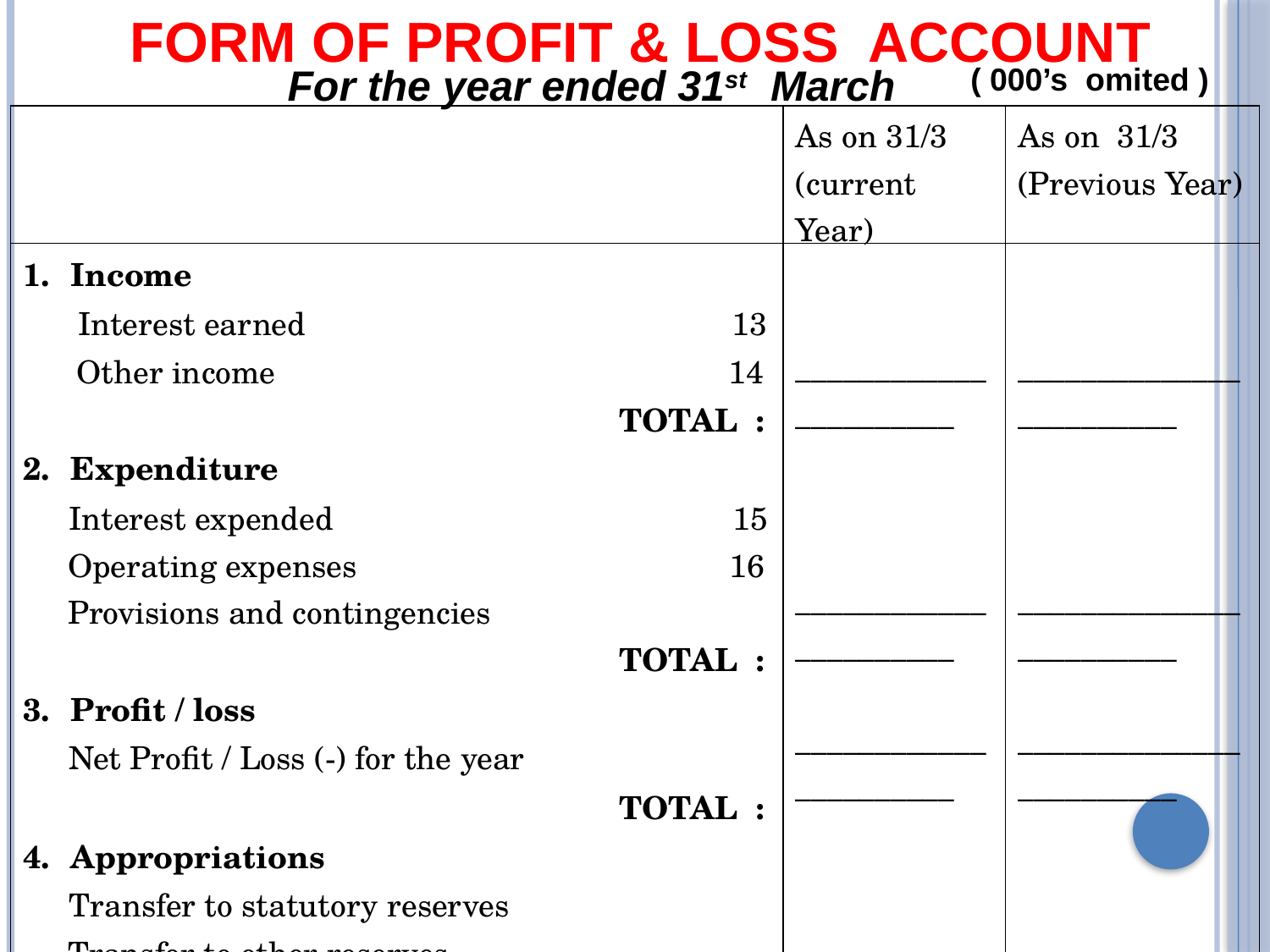

FORM OF PROFIT & LOSS  ACCOUNT
For the year ended 31st  March
( 000’s  omited )
|  | As on 31/3 (current Year) | As on 31/3 (Previous Year) |
| --- | --- | --- |
| Income Interest earned 13 Other income 14 TOTAL : Expenditure Interest expended 15 Operating expenses 16 Provisions and contingencies TOTAL : Profit / loss Net Profit / Loss (-) for the year TOTAL : Appropriations Transfer to statutory reserves Transfer to other reserves Transfer to Government / Proposed dividend Balance carried over to balance sheet TOTAL : | \_\_\_\_\_\_\_\_\_\_\_\_\_\_\_\_\_\_\_\_\_\_ \_\_\_\_\_\_\_\_\_\_\_\_\_\_\_\_\_\_\_\_\_\_ \_\_\_\_\_\_\_\_\_\_\_\_\_\_\_\_\_\_\_\_\_\_ \_\_\_\_\_\_\_\_\_\_\_\_\_\_\_\_\_\_\_\_\_\_ | \_\_\_\_\_\_\_\_\_\_\_\_\_\_\_\_\_\_\_\_\_\_\_\_ \_\_\_\_\_\_\_\_\_\_\_\_\_\_\_\_\_\_\_\_\_\_\_\_ \_\_\_\_\_\_\_\_\_\_\_\_\_\_\_\_\_\_\_\_\_\_\_\_ \_\_\_\_\_\_\_\_\_\_\_\_\_\_\_\_\_\_\_\_\_\_\_\_ |